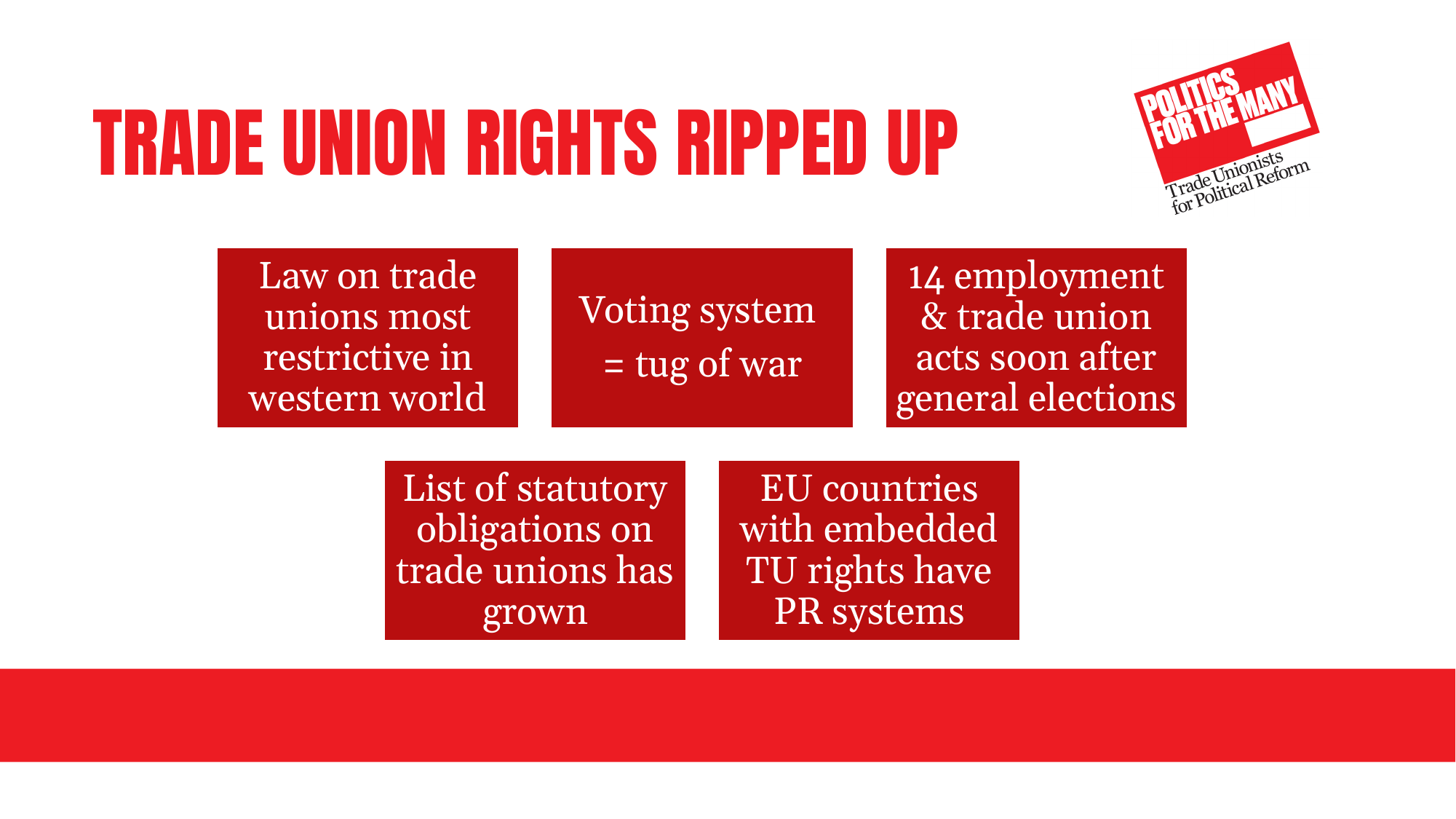

# Trade union rights ripped up
Law on trade unions most restrictive in western world
Voting system
= tug of war
14 employment & trade union acts soon after general elections
List of statutory obligations on trade unions has grown
EU countries with embedded TU rights have PR systems